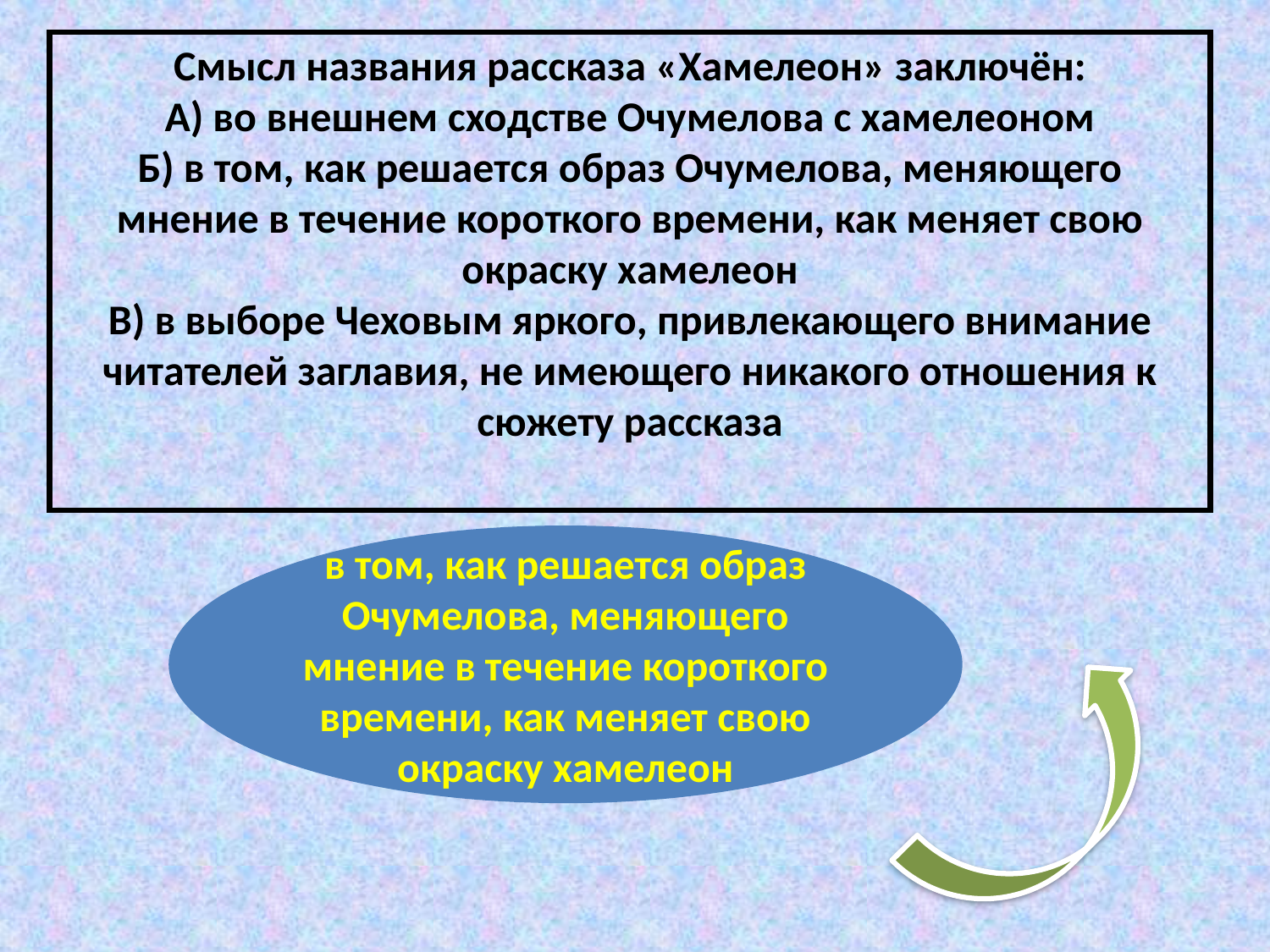

Смысл названия рассказа «Хамелеон» заключён:
А) во внешнем сходстве Очумелова с хамелеоном
Б) в том, как решается образ Очумелова, меняющего мнение в течение короткого времени, как меняет свою окраску хамелеон
В) в выборе Чеховым яркого, привлекающего внимание читателей заглавия, не имеющего никакого отношения к сюжету рассказа

в том, как решается образ Очумелова, меняющего мнение в течение короткого времени, как меняет свою окраску хамелеон